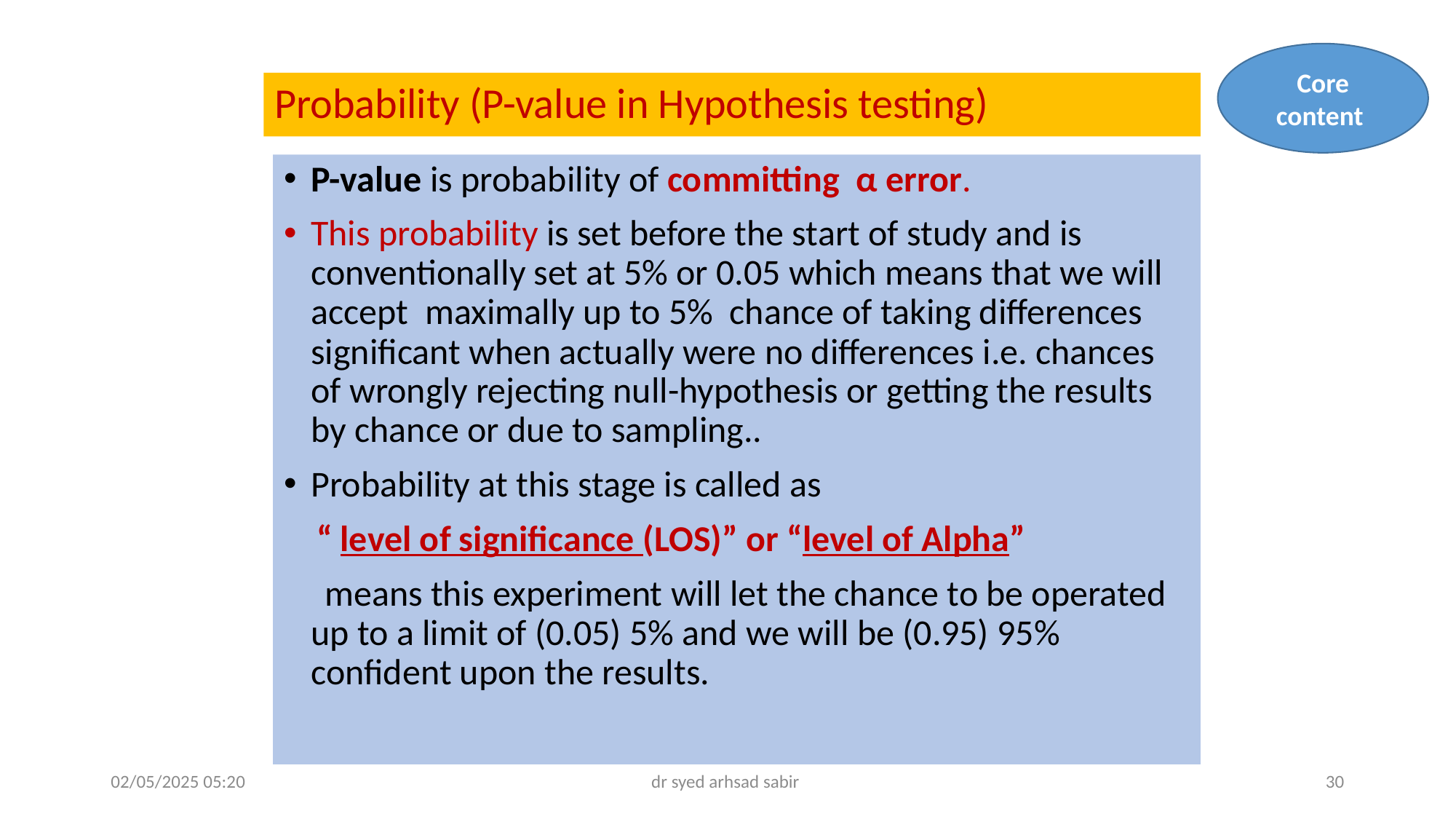

Core content
# Probability (P-value in Hypothesis testing)
P-value is probability of committing  α error.
This probability is set before the start of study and is conventionally set at 5% or 0.05 which means that we will accept  maximally up to 5%  chance of taking differences significant when actually were no differences i.e. chances of wrongly rejecting null-hypothesis or getting the results by chance or due to sampling..
Probability at this stage is called as
    “ level of significance (LOS)” or “level of Alpha”
     means this experiment will let the chance to be operated up to a limit of (0.05) 5% and we will be (0.95) 95% confident upon the results.

02/05/2025 05:20
dr syed arhsad sabir
30